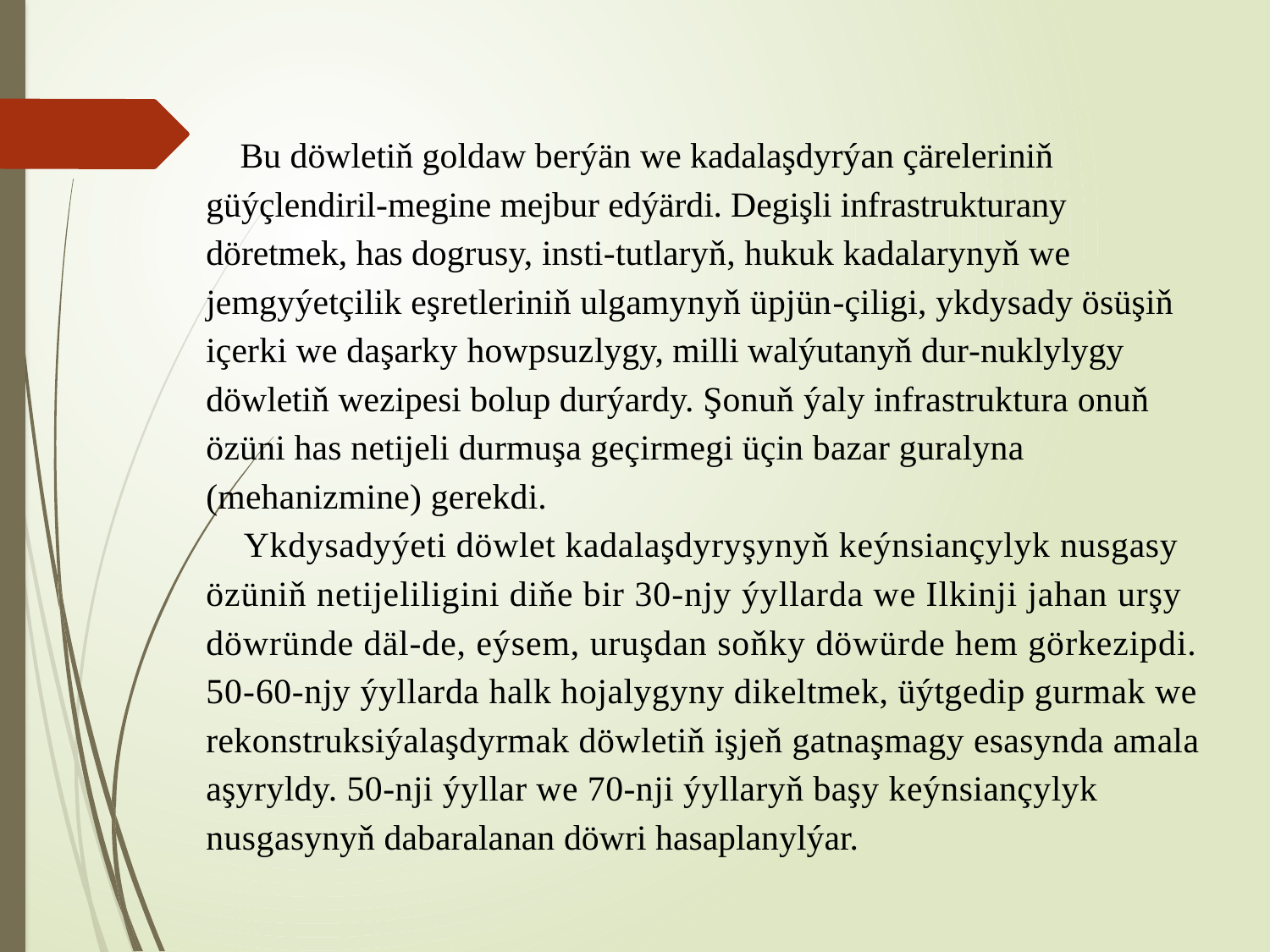

# Bu döwletiň goldaw berýän we kadalaşdyrýan çäreleriniň güýçlendiril-megine mejbur edýärdi. Degişli infrastrukturany döretmek, has dogrusy, insti-tutlaryň, hukuk kadalarynyň we jemgyýetçilik eşretleriniň ulgamynyň üpjün-çiligi, ykdysady ösüşiň içerki we daşarky howpsuzlygy, milli walýutanyň dur-nuklylygy döwletiň wezipesi bolup durýardy. Şonuň ýaly infrastruktura onuň özüni has netijeli durmuşa geçirmegi üçin bazar guralyna (mehanizmine) gerekdi. Ykdysadyýeti döwlet kadalaşdyryşynyň keýnsiançylyk nusgasy özüniň netijeliligini diňe bir 30-njy ýyllarda we Ilkinji jahan urşy döwründe däl-de, eýsem, uruşdan soňky döwürde hem görkezipdi. 50-60-njy ýyllarda halk hojalygyny dikeltmek, üýtgedip gurmak we rekonstruksiýalaşdyrmak döwletiň işjeň gatnaşmagy esasynda amala aşyryldy. 50-nji ýyllar we 70-nji ýyllaryň başy keýnsiançylyk nusgasynyň dabaralanan döwri hasaplanylýar.